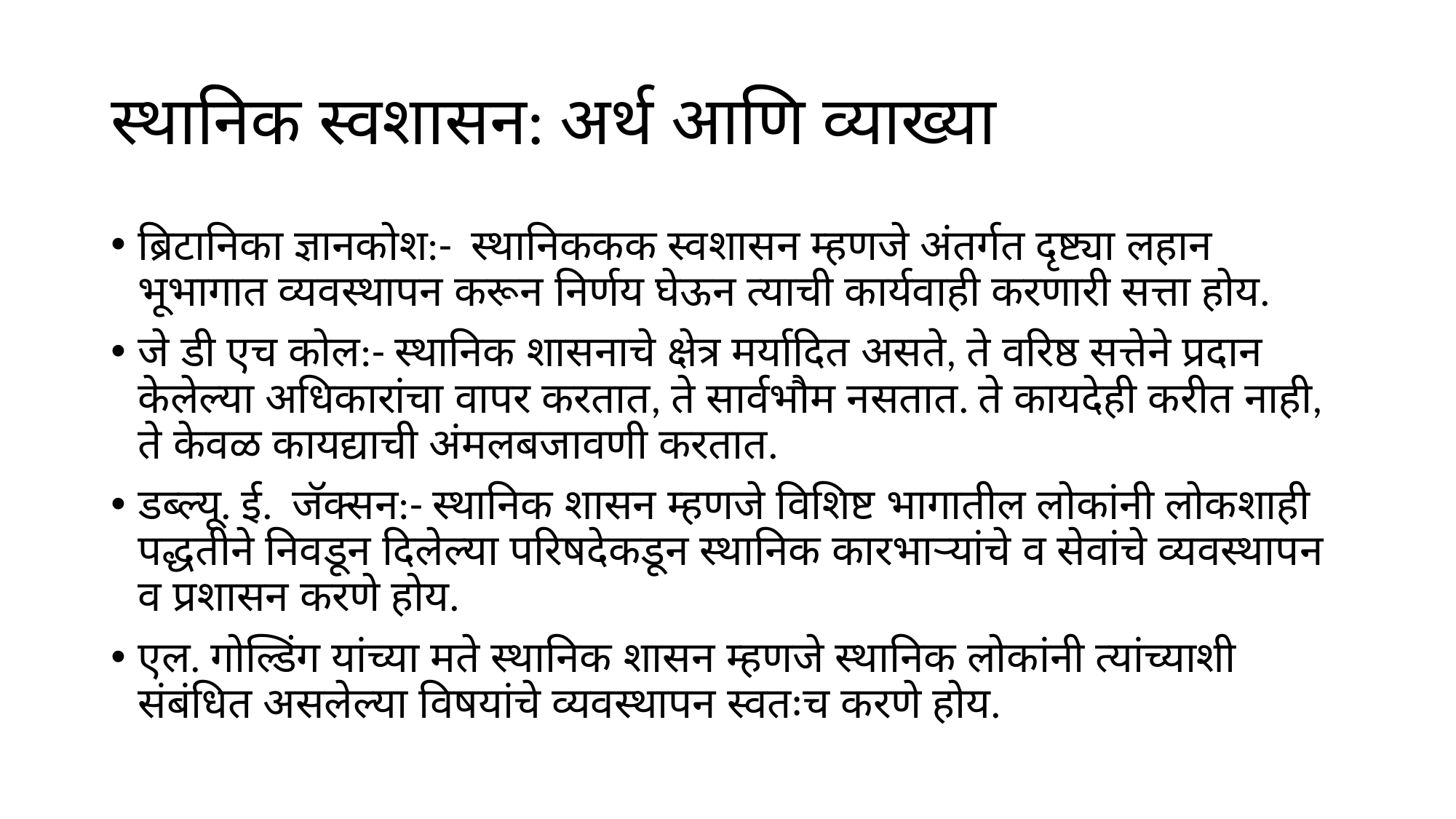

# स्थानिक स्वशासन: अर्थ आणि व्याख्या
ब्रिटानिका ज्ञानकोश:-  स्थानिककक स्वशासन म्हणजे अंतर्गत दृष्ट्या लहान भूभागात व्यवस्थापन करून निर्णय घेऊन त्याची कार्यवाही करणारी सत्ता होय.
जे डी एच कोल:- स्थानिक शासनाचे क्षेत्र मर्यादित असते, ते वरिष्ठ सत्तेने प्रदान केलेल्या अधिकारांचा वापर करतात, ते सार्वभौम नसतात. ते कायदेही करीत नाही, ते केवळ कायद्याची अंमलबजावणी करतात.
डब्ल्यू. ई.  जॅक्सन:- स्थानिक शासन म्हणजे विशिष्ट भागातील लोकांनी लोकशाही पद्धतीने निवडून दिलेल्या परिषदेकडून स्थानिक कारभार्‍यांचे व सेवांचे व्यवस्थापन व प्रशासन करणे होय.
एल. गोल्डिंग यांच्या मते स्थानिक शासन म्हणजे स्थानिक लोकांनी त्यांच्याशी संबंधित असलेल्या विषयांचे व्यवस्थापन स्वतःच करणे होय.